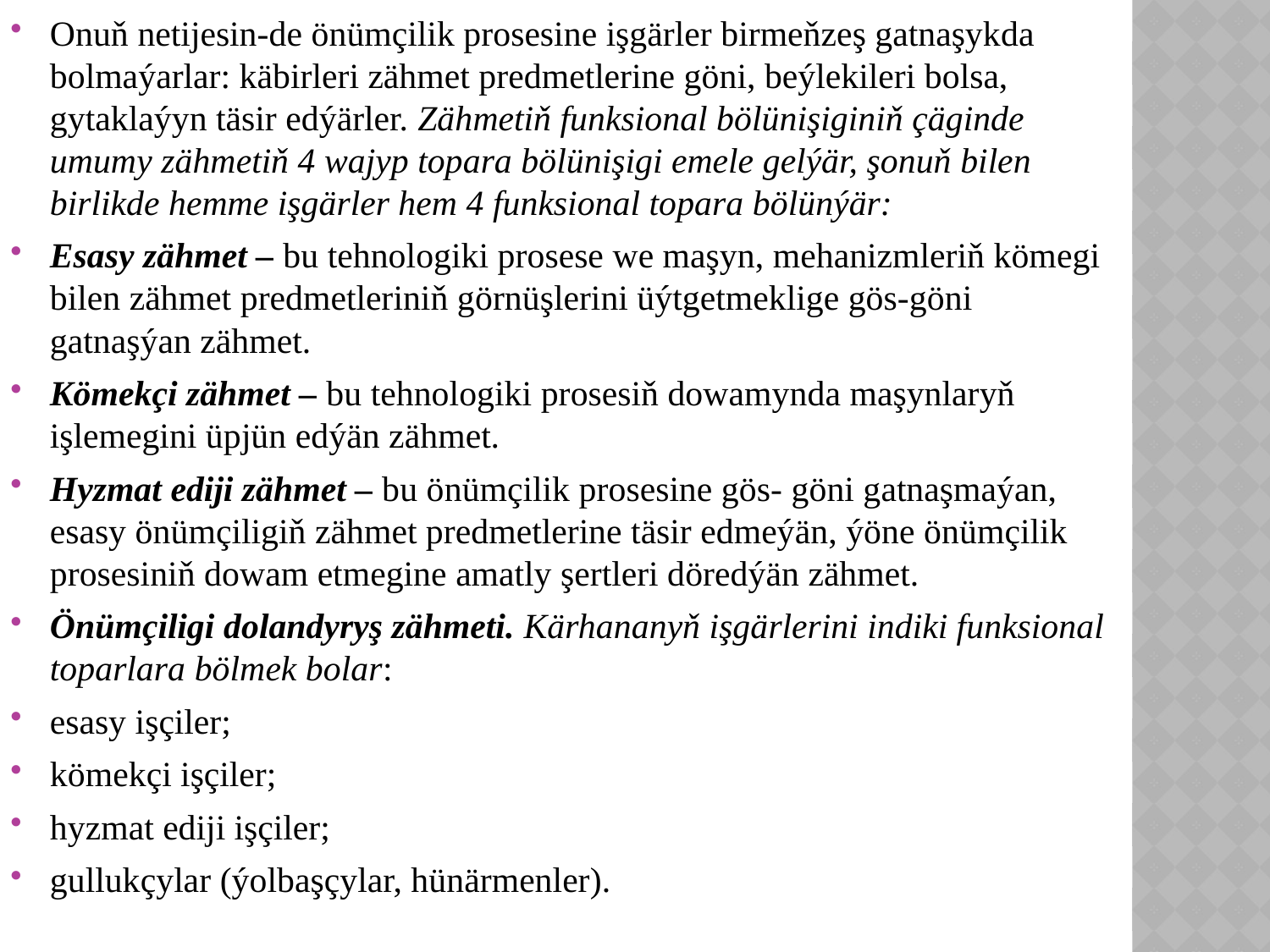

Onuň netijesin-de önümçilik prosesine işgärler birmeňzeş gatnaşykda bolmaýarlar: käbirleri zähmet predmetlerine göni, beýlekileri bolsa, gytaklaýyn täsir edýärler. Zähmetiň funksional bölünişiginiň çäginde umumy zähmetiň 4 wajyp topara bölünişigi emele gelýär, şonuň bilen birlikde hemme işgärler hem 4 funksional topara bölünýär:
Esasy zähmet – bu tehnologiki prosese we maşyn, mehanizmleriň kömegi bilen zähmet predmetleriniň görnüşlerini üýtgetmeklige gös-göni gatnaşýan zähmet.
Kömekçi zähmet – bu tehnologiki prosesiň dowamynda maşynlaryň işlemegini üpjün edýän zähmet.
Hyzmat ediji zähmet – bu önümçilik prosesine gös- göni gatnaşmaýan, esasy önümçiligiň zähmet predmetlerine täsir edmeýän, ýöne önümçilik prosesiniň dowam etmegine amatly şertleri döredýän zähmet.
Önümçiligi dolandyryş zähmeti. Kärhananyň işgärlerini indiki funksional toparlara bölmek bolar:
esasy işçiler;
kömekçi işçiler;
hyzmat ediji işçiler;
gullukçylar (ýolbaşçylar, hünärmenler).